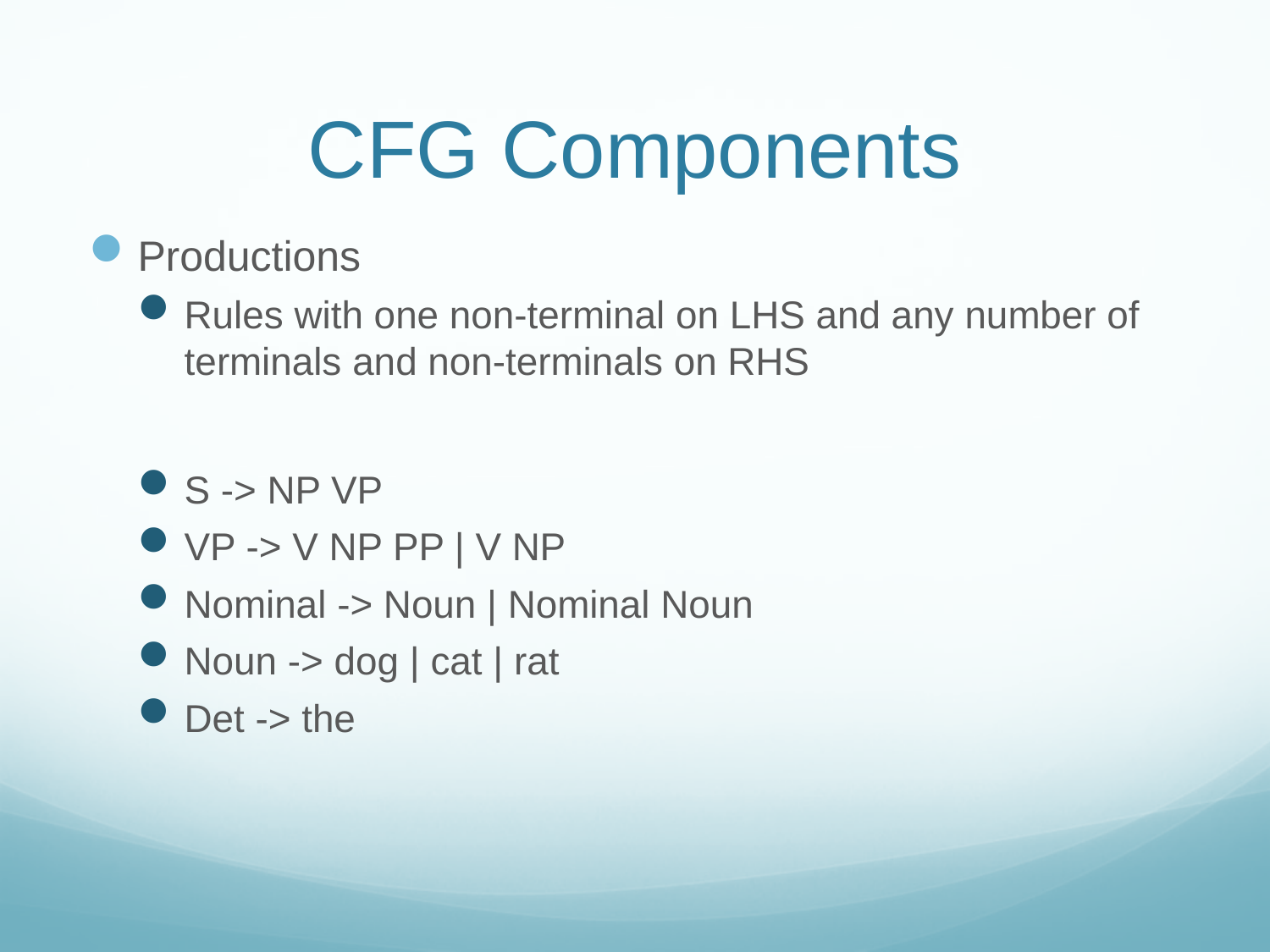

# CFG Components
Productions
Rules with one non-terminal on LHS and any number of terminals and non-terminals on RHS

S -> NP VP
VP -> V NP PP | V NP
Nominal -> Noun | Nominal Noun
Noun -> dog | cat | rat
Det -> the